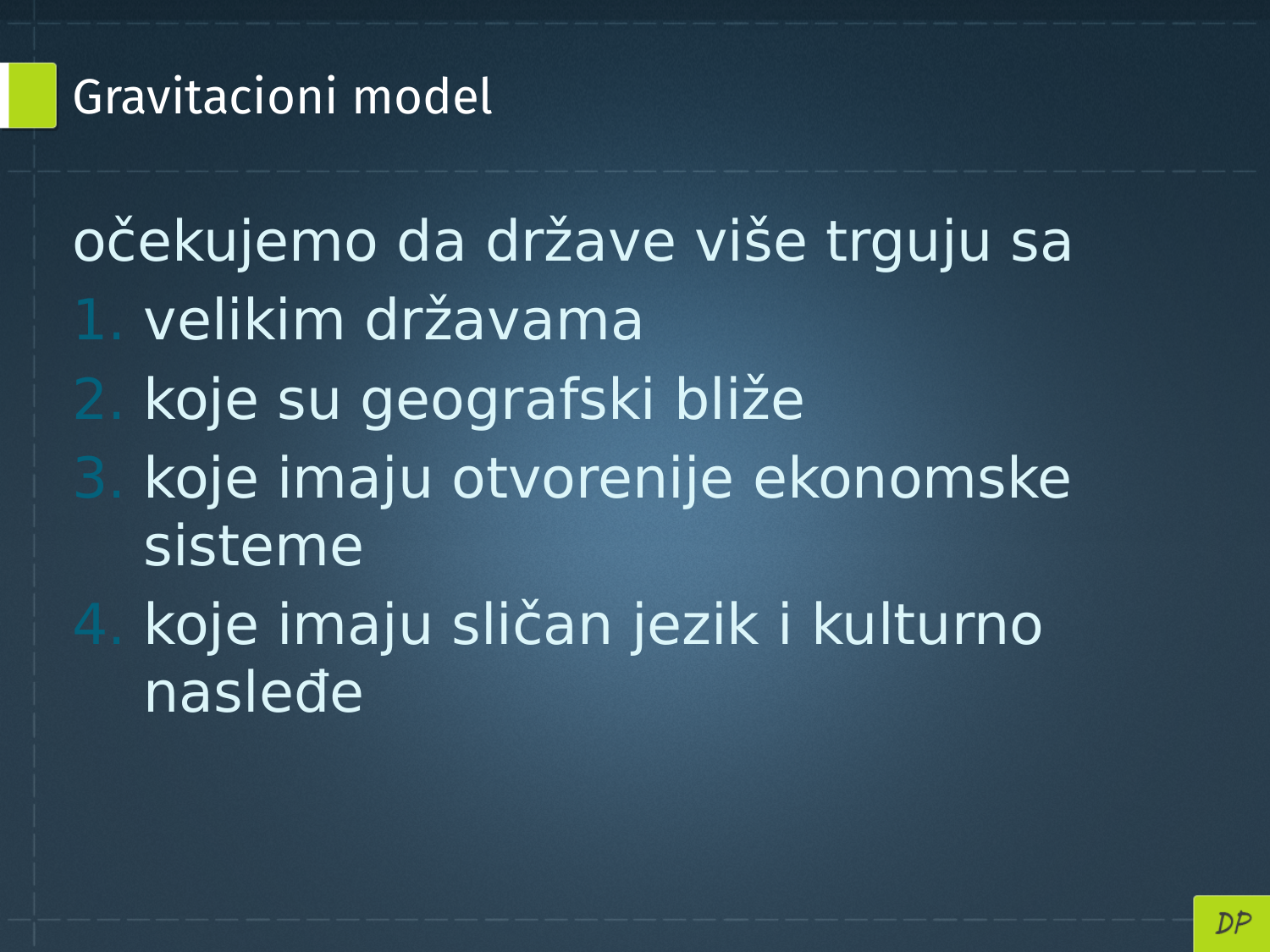

# Gravitacioni model
očekujemo da države više trguju sa
velikim državama
koje su geografski bliže
koje imaju otvorenije ekonomske sisteme
koje imaju sličan jezik i kulturno nasleđe